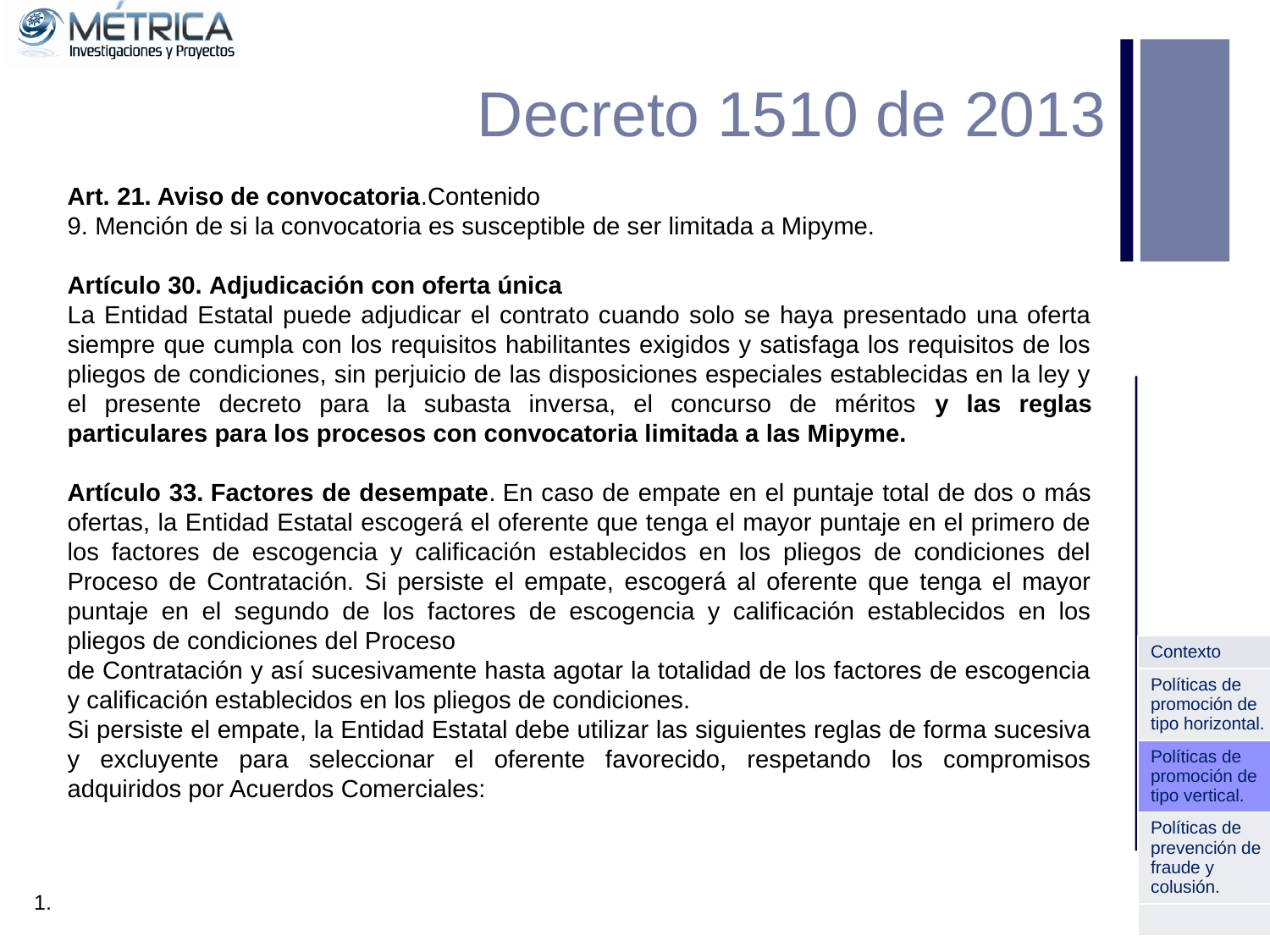

# Decreto 1510 de 2013
Art. 21. Aviso de convocatoria.Contenido
9. Mención de si la convocatoria es susceptible de ser limitada a Mipyme.

Artículo 30. Adjudicación con oferta única
La Entidad Estatal puede adjudicar el contrato cuando solo se haya presentado una oferta siempre que cumpla con los requisitos habilitantes exigidos y satisfaga los requisitos de los pliegos de condiciones, sin perjuicio de las disposiciones especiales establecidas en la ley y el presente decreto para la subasta inversa, el concurso de méritos y las reglas particulares para los procesos con convocatoria limitada a las Mipyme.

Artículo 33. Factores de desempate. En caso de empate en el puntaje total de dos o más ofertas, la Entidad Estatal escogerá el oferente que tenga el mayor puntaje en el primero de los factores de escogencia y calificación establecidos en los pliegos de condiciones del Proceso de Contratación. Si persiste el empate, escogerá al oferente que tenga el mayor puntaje en el segundo de los factores de escogencia y calificación establecidos en los pliegos de condiciones del Proceso
de Contratación y así sucesivamente hasta agotar la totalidad de los factores de escogencia y calificación establecidos en los pliegos de condiciones.
Si persiste el empate, la Entidad Estatal debe utilizar las siguientes reglas de forma sucesiva y excluyente para seleccionar el oferente favorecido, respetando los compromisos adquiridos por Acuerdos Comerciales:

| Contexto |
| --- |
| Políticas de promoción de tipo horizontal. |
| Políticas de promoción de tipo vertical. |
| Políticas de prevención de fraude y colusión. |
|  |
1.